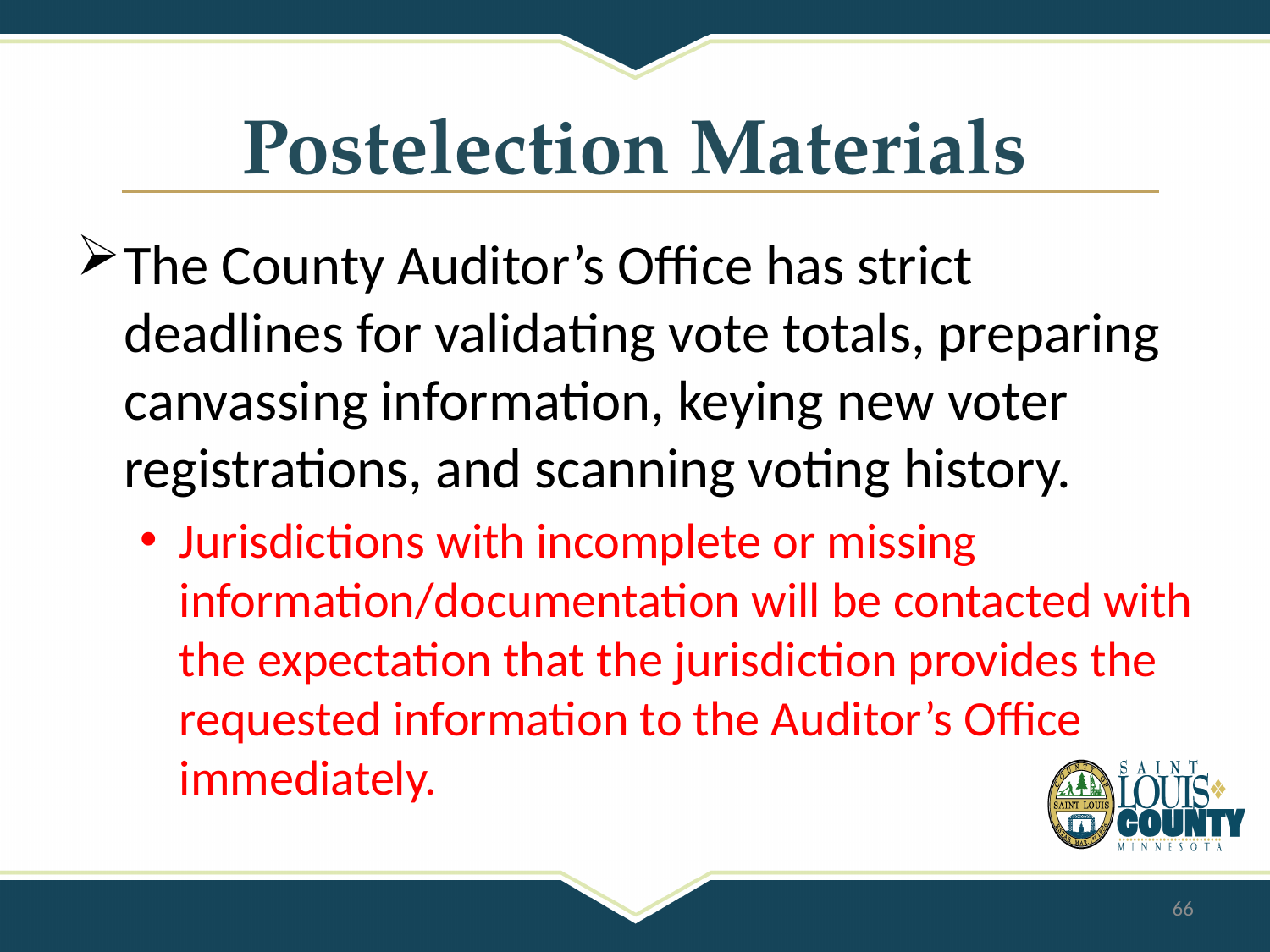

# Postelection Materials
The County Auditor’s Office has strict deadlines for validating vote totals, preparing canvassing information, keying new voter registrations, and scanning voting history.
Jurisdictions with incomplete or missing information/documentation will be contacted with the expectation that the jurisdiction provides the requested information to the Auditor’s Office immediately.

66